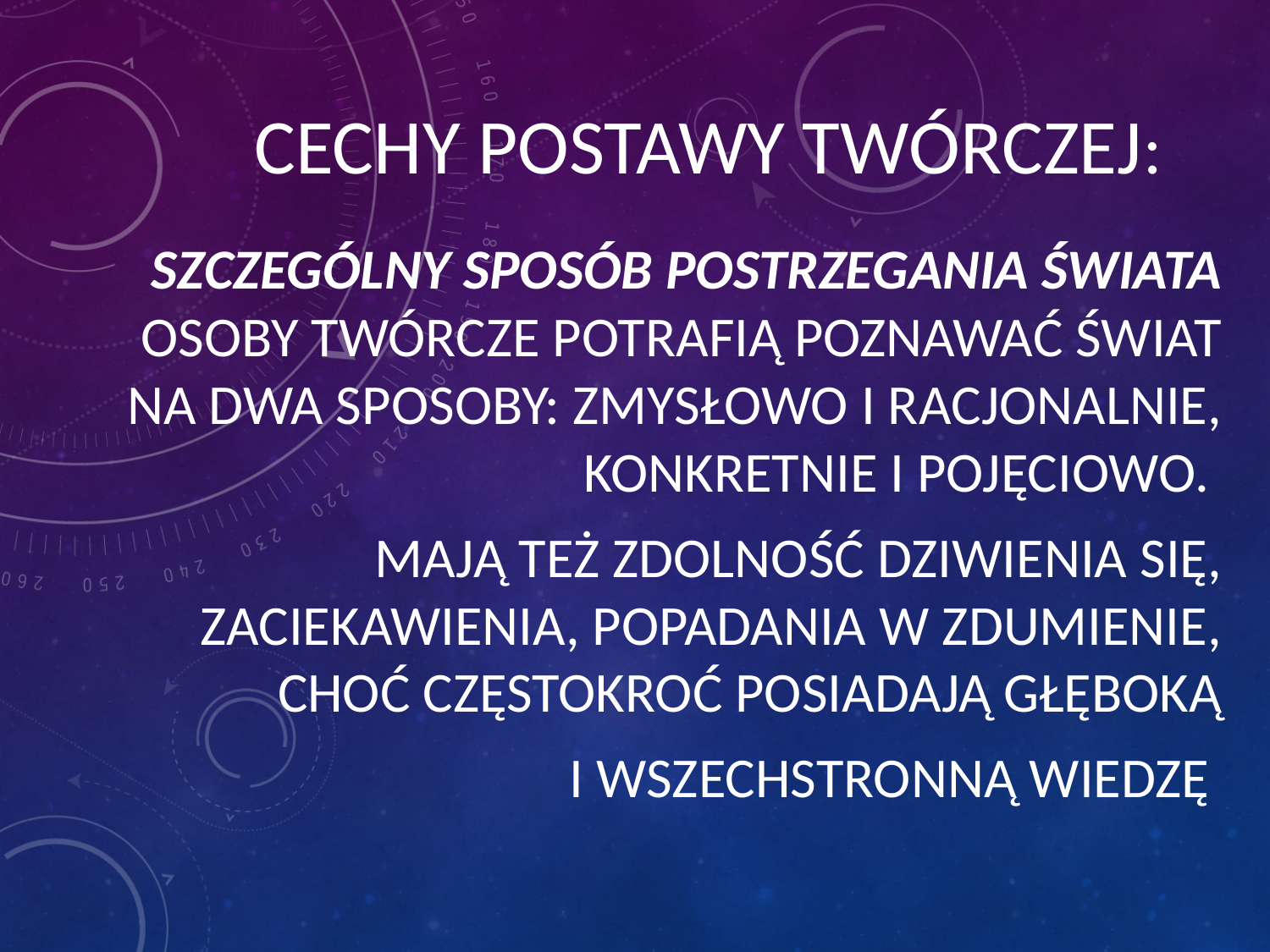

# Cechy postawy twórczej:
Szczególny sposób postrzegania świata Osoby twórcze potrafią poznawać świat na dwa sposoby: zmysłowo i racjonalnie, konkretnie i pojęciowo.
Mają też zdolność dziwienia się, zaciekawienia, popadania w zdumienie, choć częstokroć posiadają głęboką
 i wszechstronną wiedzę